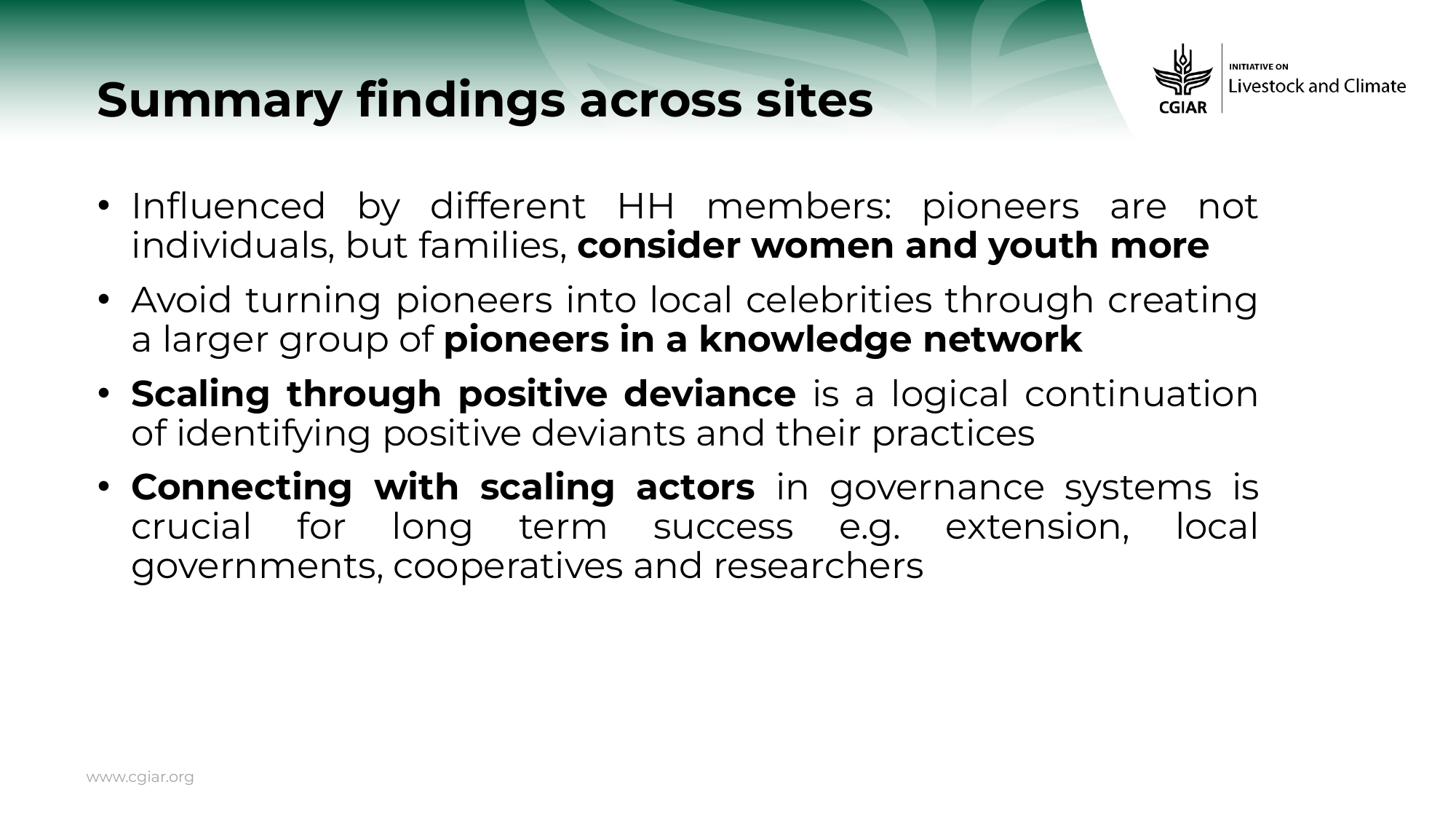

# Summary findings across sites
Influenced by different HH members: pioneers are not individuals, but families, consider women and youth more
Avoid turning pioneers into local celebrities through creating a larger group of pioneers in a knowledge network
Scaling through positive deviance is a logical continuation of identifying positive deviants and their practices
Connecting with scaling actors in governance systems is crucial for long term success e.g. extension, local governments, cooperatives and researchers